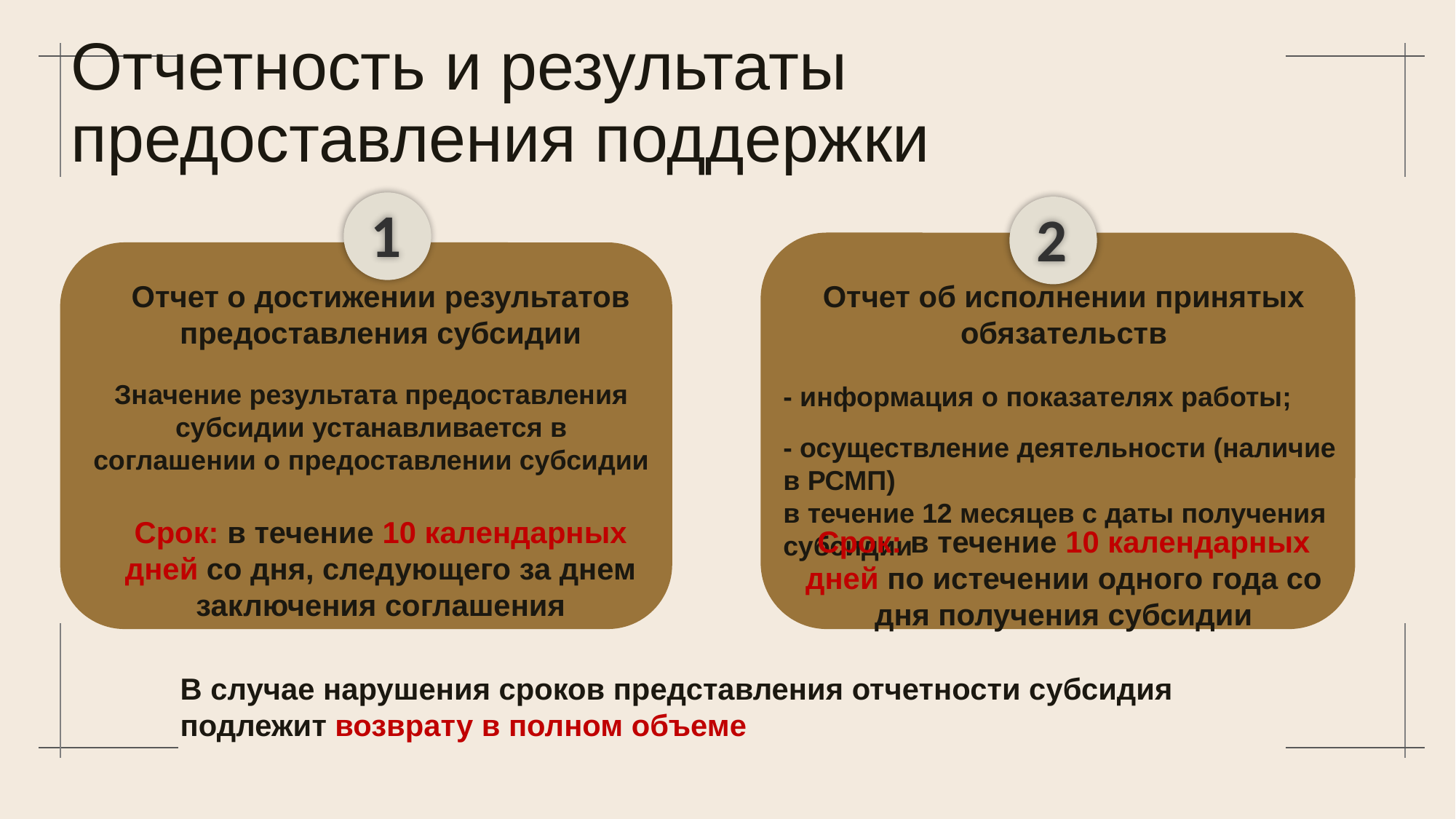

# Отчетность и результаты предоставления поддержки

1

2

Отчет об исполнении принятых обязательств

Отчет о достижении результатов предоставления субсидии
Значение результата предоставления субсидии устанавливается в соглашении о предоставлении субсидии
- информация о показателях работы;
- осуществление деятельности (наличие в РСМП)
в течение 12 месяцев с даты получения субсидии
Срок: в течение 10 календарных дней со дня, следующего за днем заключения соглашения

Срок: в течение 10 календарных дней по истечении одного года со дня получения субсидии

В случае нарушения сроков представления отчетности субсидия подлежит возврату в полном объеме